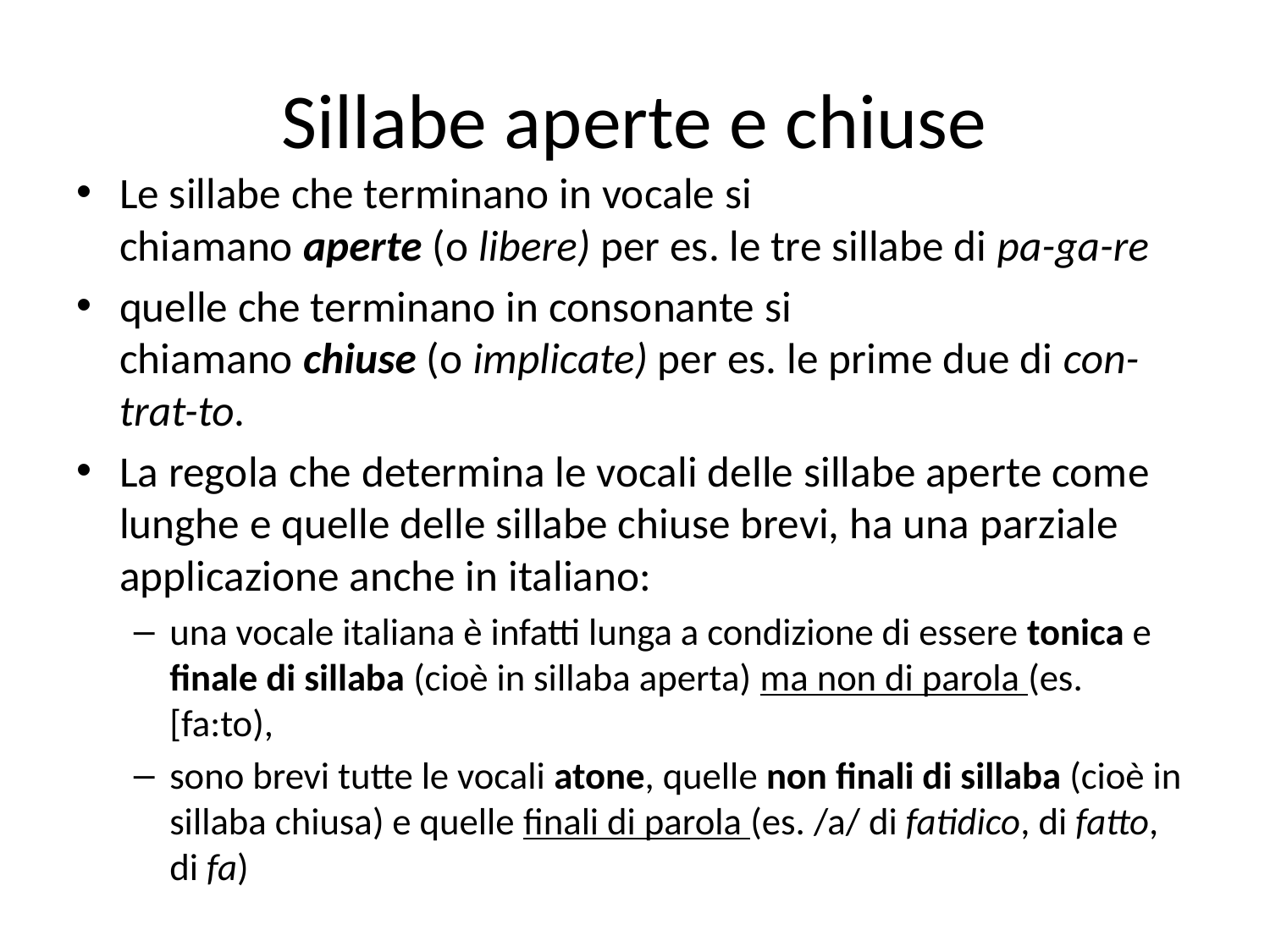

# Sillabe aperte e chiuse
Le sillabe che terminano in vocale si chiamano aperte (o libere) per es. le tre sillabe di pa-ga-re
quelle che terminano in consonante si chiamano chiuse (o implicate) per es. le prime due di con-trat-to.
La regola che determina le vocali delle sillabe aperte come lunghe e quelle delle sillabe chiuse brevi, ha una parziale applicazione anche in italiano:
una vocale italiana è infatti lunga a condizione di essere tonica e finale di sillaba (cioè in sillaba aperta) ma non di parola (es. [fa:to),
sono brevi tutte le vocali atone, quelle non finali di sillaba (cioè in sillaba chiusa) e quelle finali di parola (es. /a/ di fatidico, di fatto, di fa)